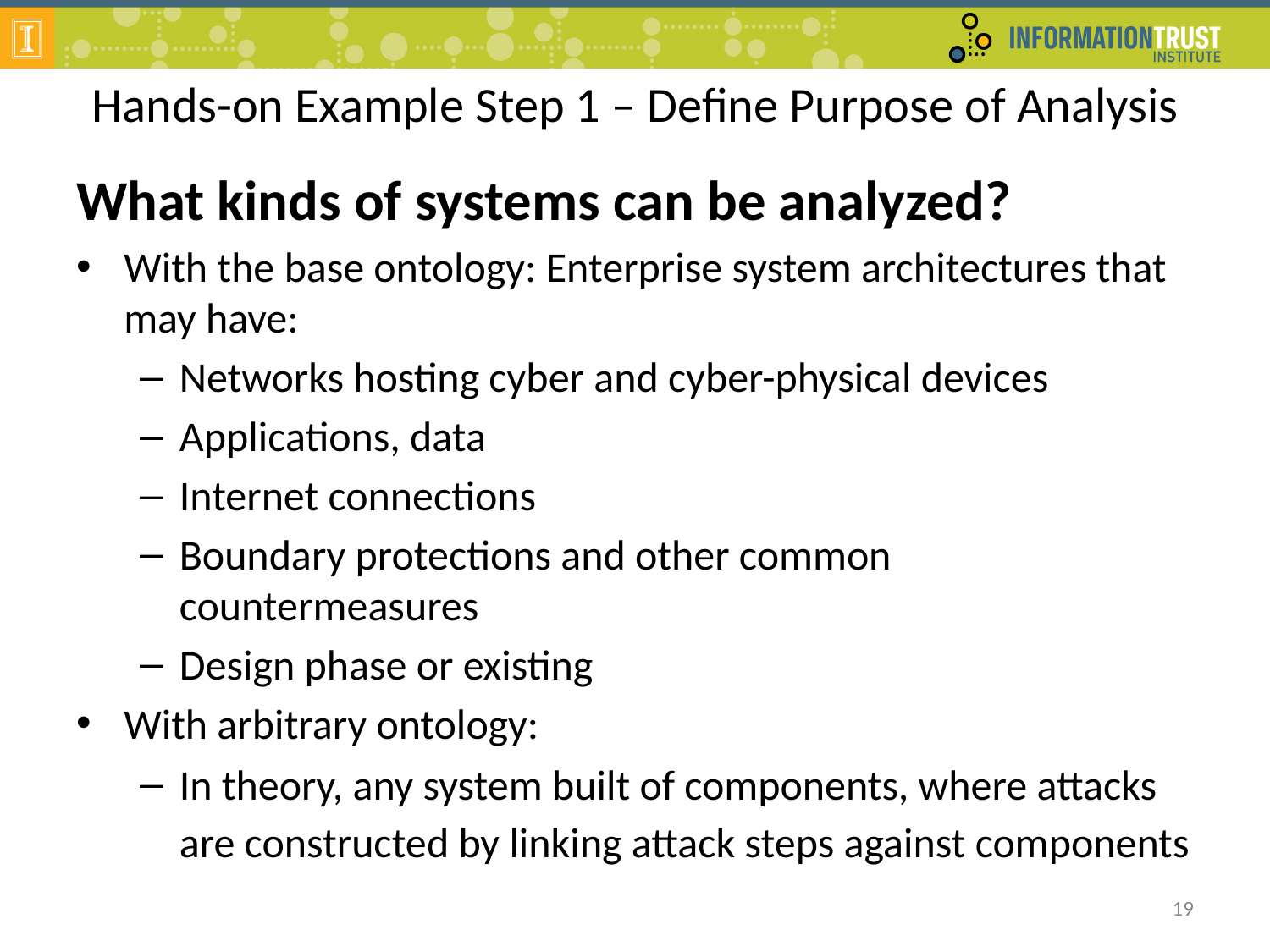

# Hands-on Example Step 1 – Define Purpose of Analysis
What kinds of systems can be analyzed?
With the base ontology: Enterprise system architectures that may have:
Networks hosting cyber and cyber-physical devices
Applications, data
Internet connections
Boundary protections and other common countermeasures
Design phase or existing
With arbitrary ontology:
In theory, any system built of components, where attacks are constructed by linking attack steps against components

19